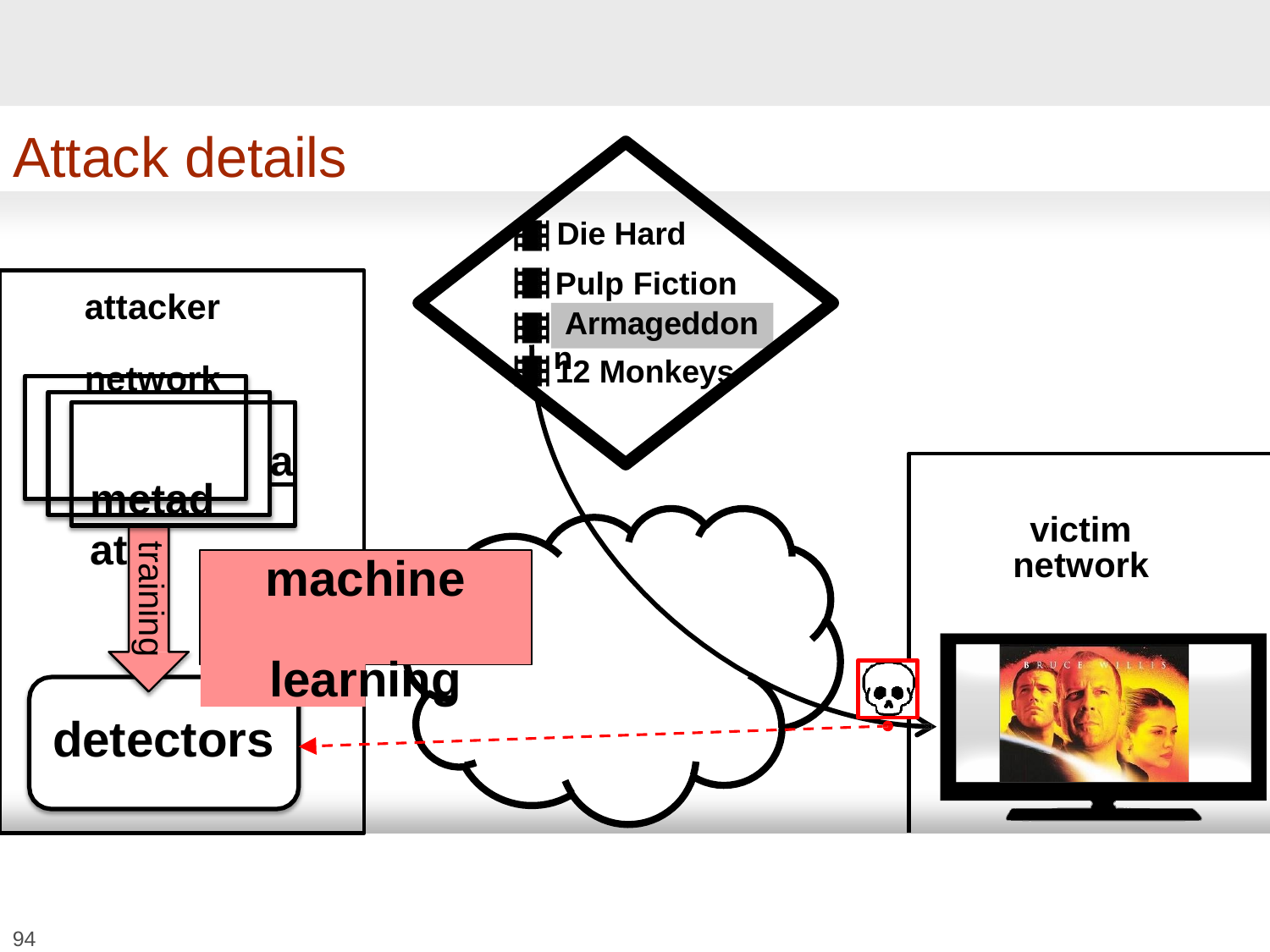

# Attack details

Die Hard

Pulp Fiction

attacker  network

metadat
Armageddon

Armageddon

12 Monkeys

a

victim  network

training
hine  ning

mac  lear

detectors

94